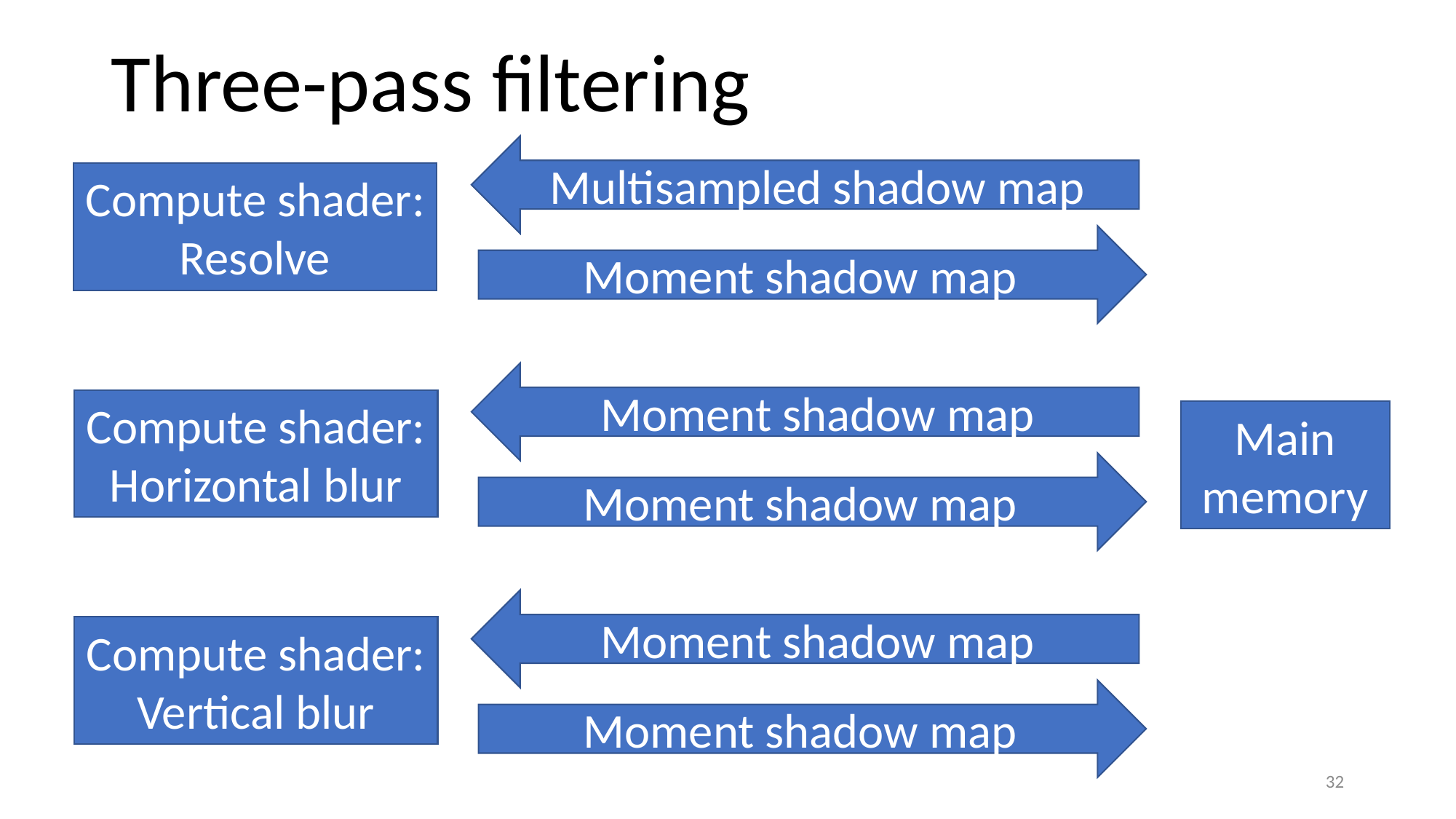

# Three-pass filtering
Multisampled shadow map
Compute shader:
Resolve
Main
memory
Moment shadow map
Moment shadow map
Compute shader: Horizontal blur
Moment shadow map
Moment shadow map
Compute shader:
Vertical blur
Moment shadow map
32